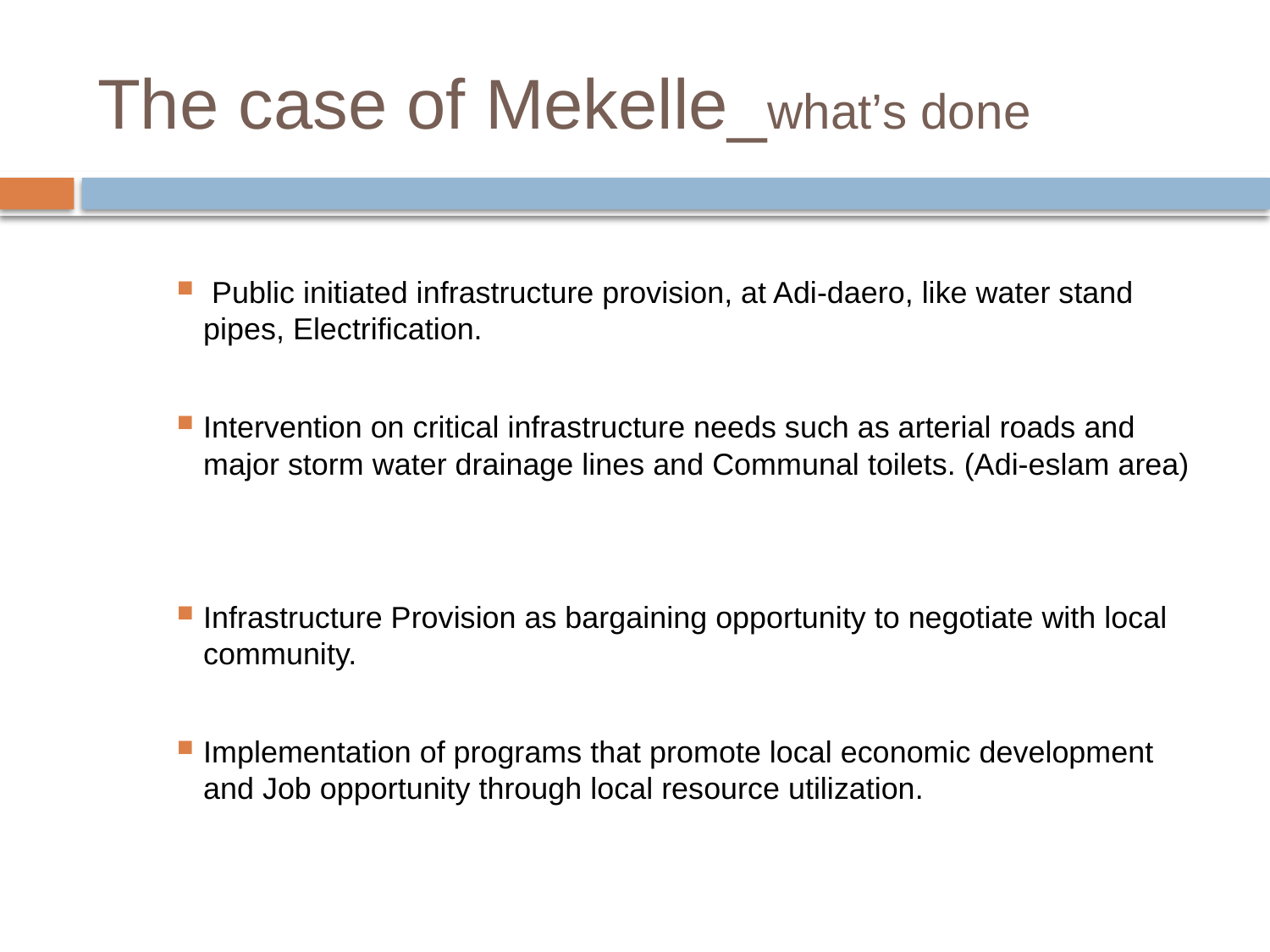

# The case of Mekelle_what’s done

 Public initiated infrastructure provision, at Adi-daero, like water stand pipes, Electrification.

Intervention on critical infrastructure needs such as arterial roads and major storm water drainage lines and Communal toilets. (Adi-eslam area)

Infrastructure Provision as bargaining opportunity to negotiate with local community.

Implementation of programs that promote local economic development and Job opportunity through local resource utilization.